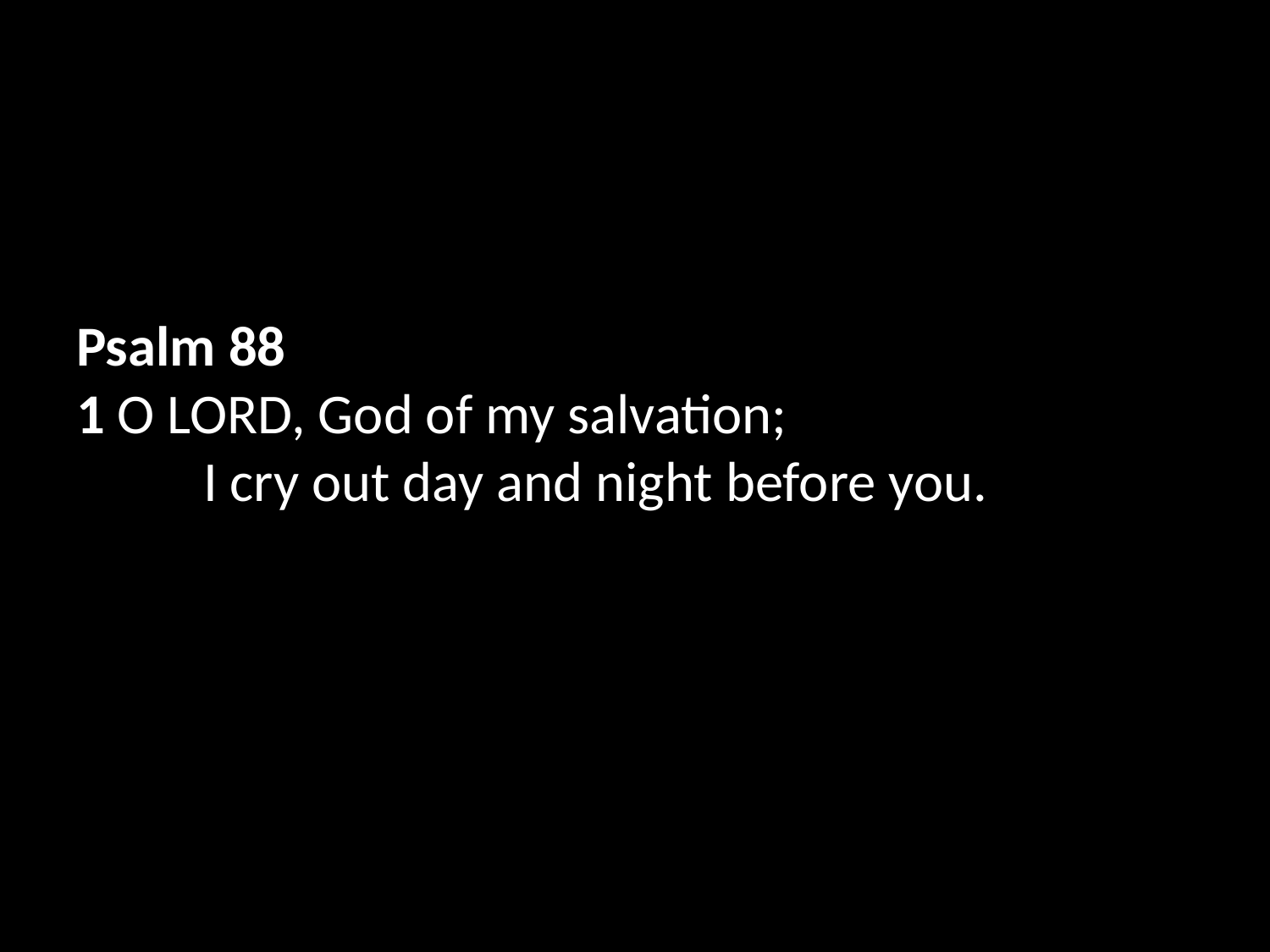

Psalm 88
1 O LORD, God of my salvation;
	I cry out day and night before you.
2 Let my prayer come before you;
	incline your ear to my cry!